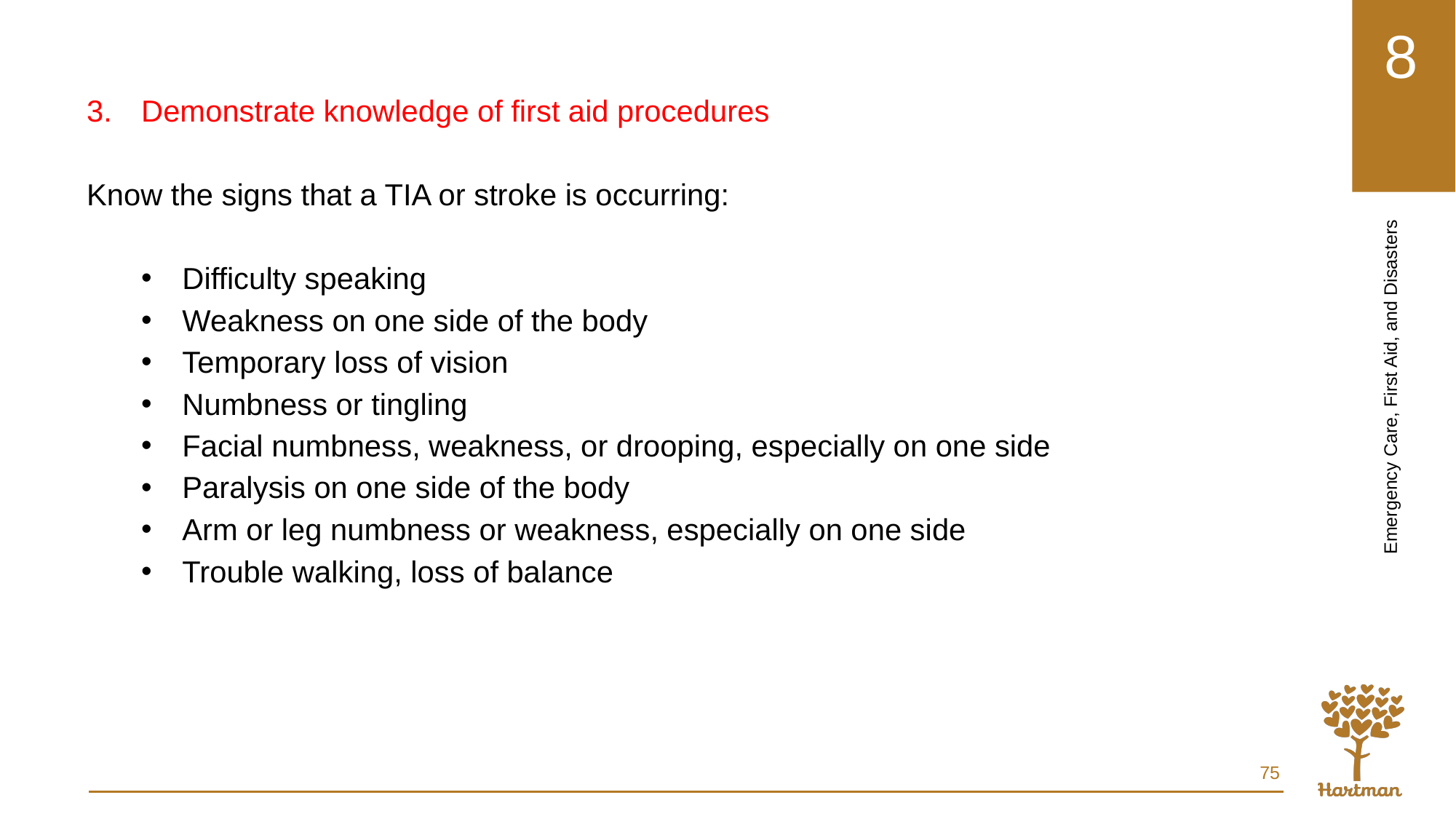

Demonstrate knowledge of first aid procedures

Know the signs that a TIA or stroke is occurring:

Difficulty speaking
Weakness on one side of the body
Temporary loss of vision
Numbness or tingling
Facial numbness, weakness, or drooping, especially on one side
Paralysis on one side of the body
Arm or leg numbness or weakness, especially on one side
Trouble walking, loss of balance

75